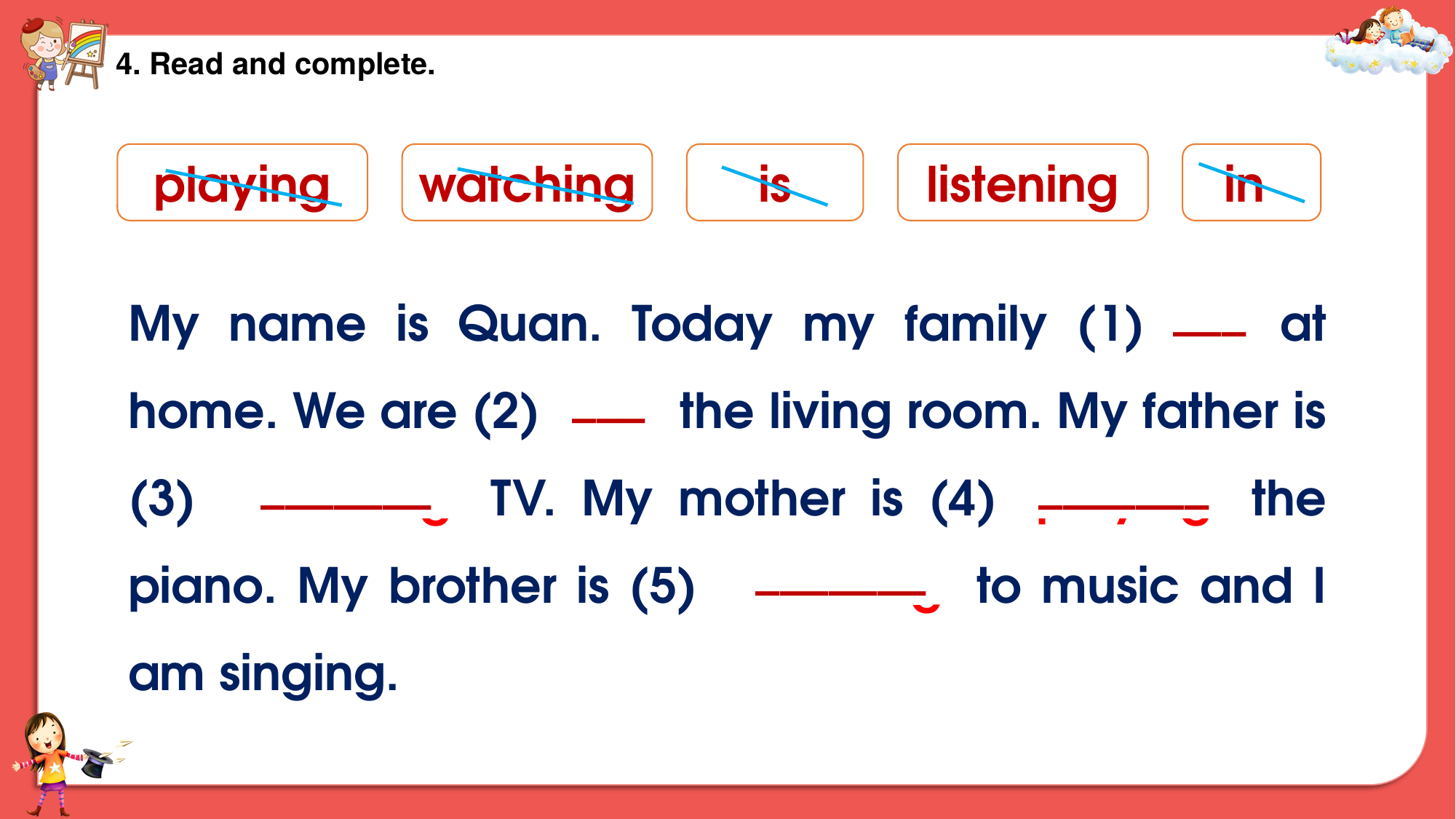

4. Read and complete.
playing
watching
is
listening
in
My name is Quan. Today my family (1)  is  at home. We are (2)    in   the living room. My father is (3)  watching  TV. My mother is (4)  playing  the piano. My brother is (5)   listening  to music and I am singing.
___
___
_______
_______
_______